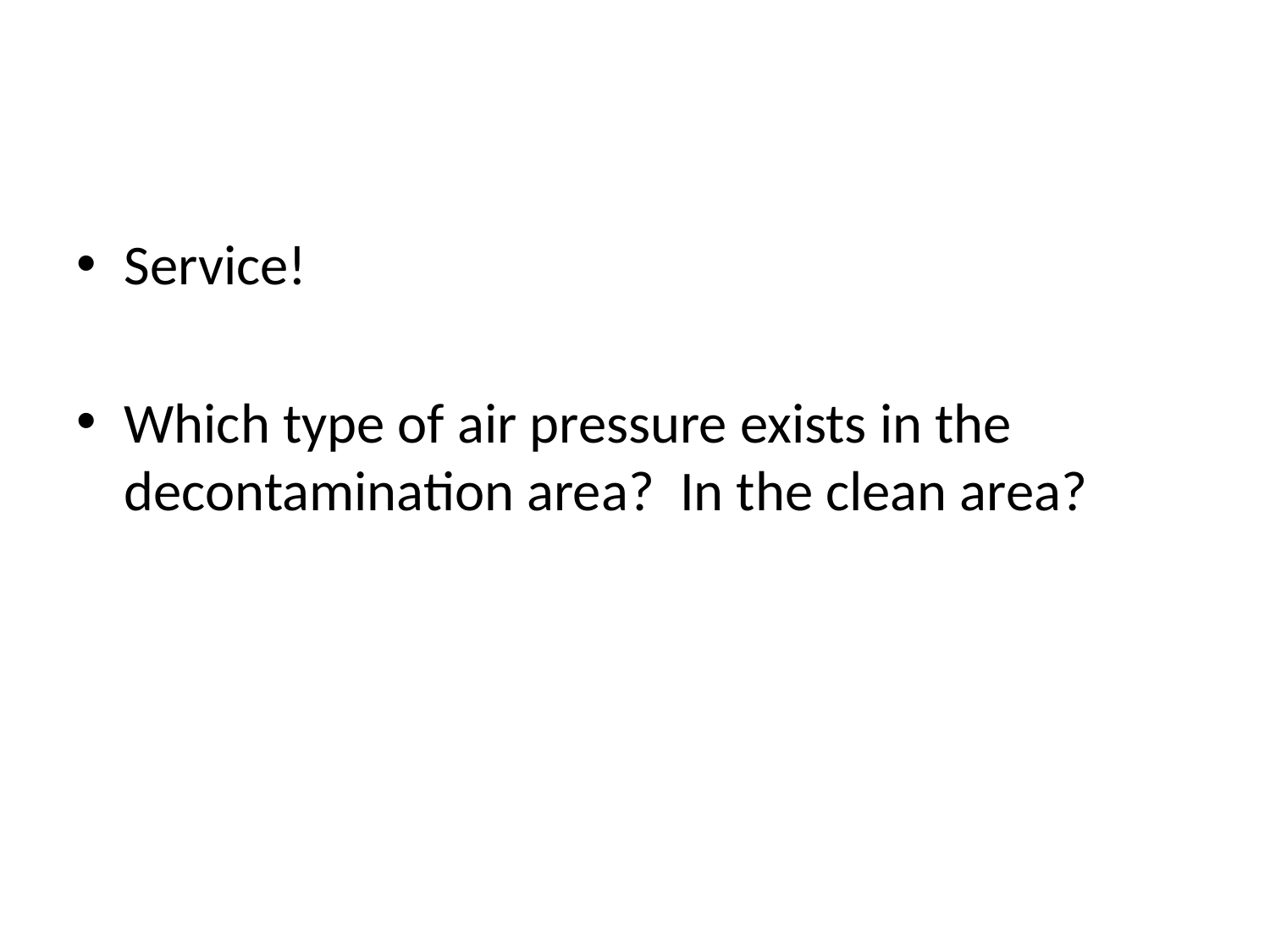

#
Service!

Which type of air pressure exists in the decontamination area?  In the clean area?